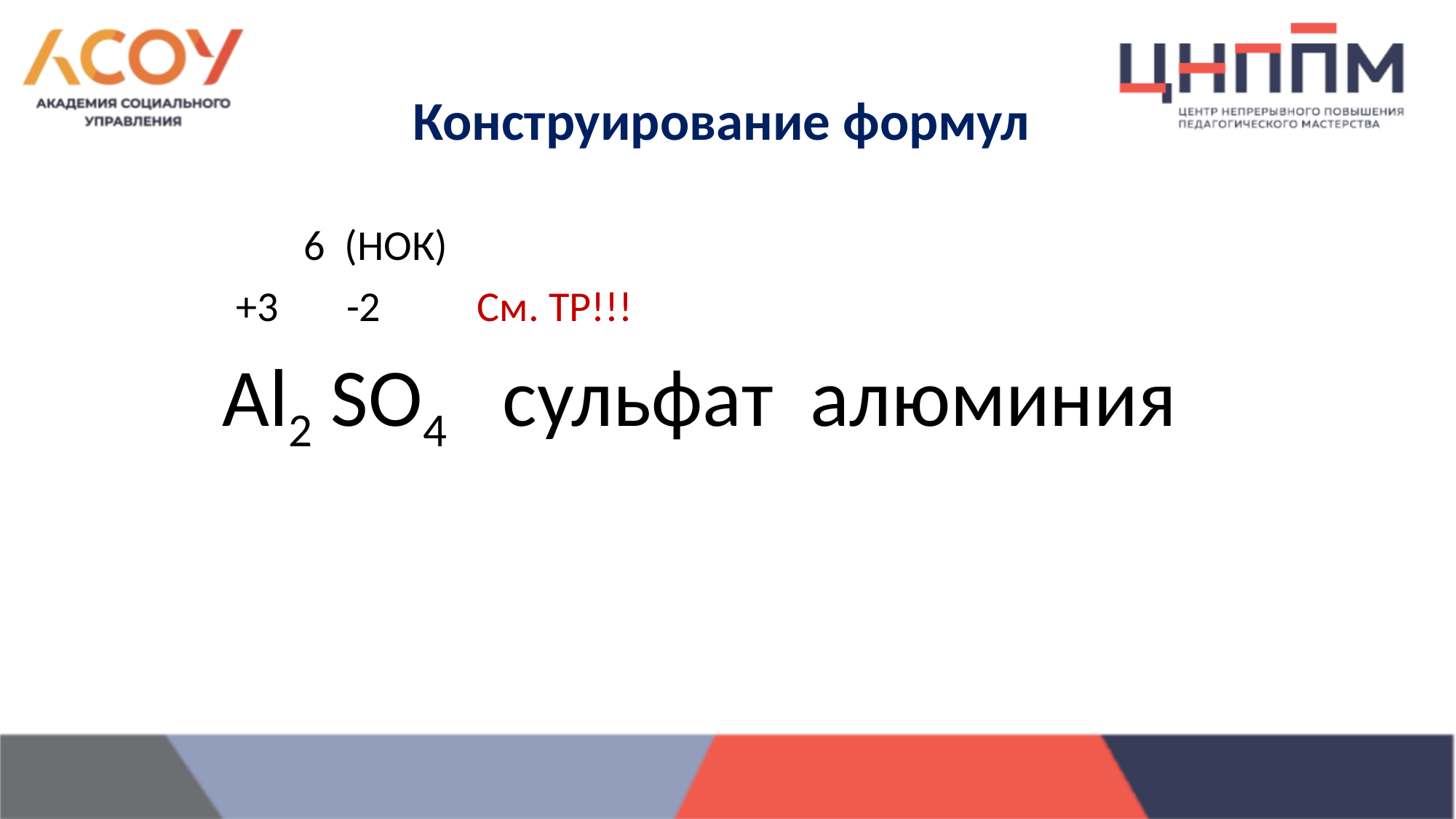

# Конструирование формул
                    6  (НОК)
             +3       -2          См. ТР!!!
      Al2 SO4   сульфат  алюминия